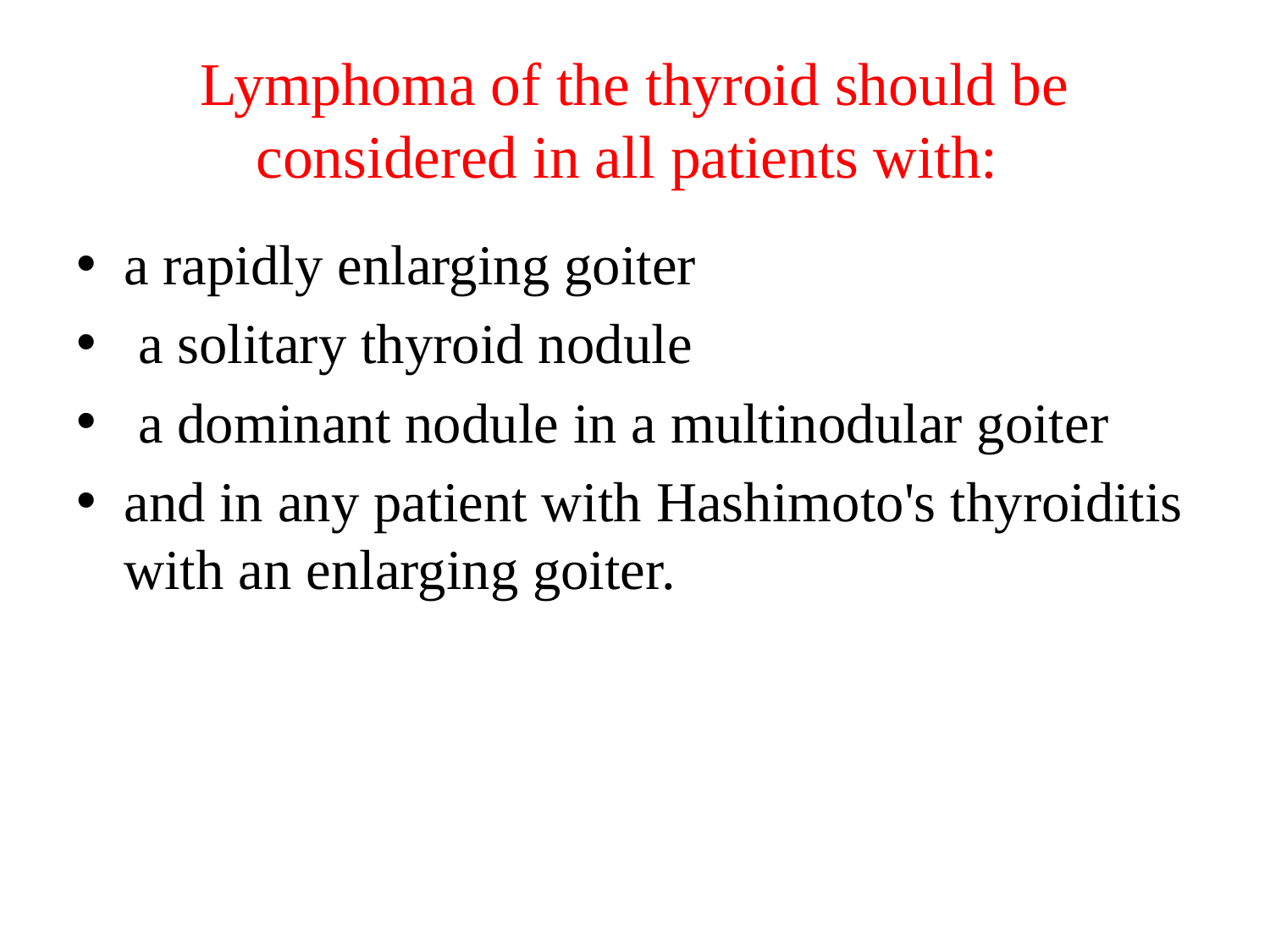

# Lymphoma of the thyroid should be considered in all patients with:
a rapidly enlarging goiter
 a solitary thyroid nodule
 a dominant nodule in a multinodular goiter
and in any patient with Hashimoto's thyroiditis with an enlarging goiter.